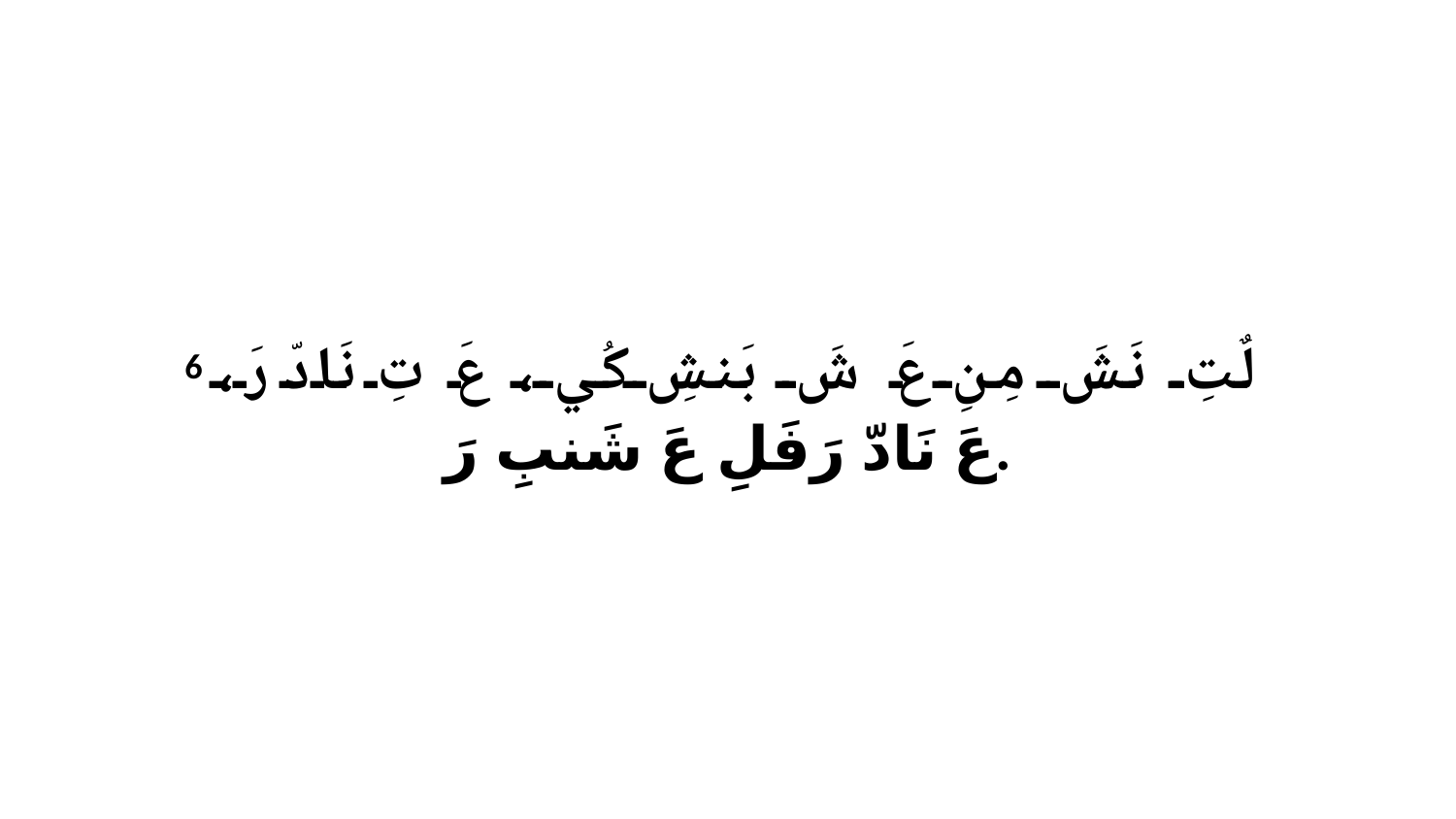

6 لٌتِ نَشَ مِنِ عَ شَ بَنشِ كُي، عَ تِ نَادّ رَ، عَ نَادّ رَفَلِ عَ شَنبِ رَ.